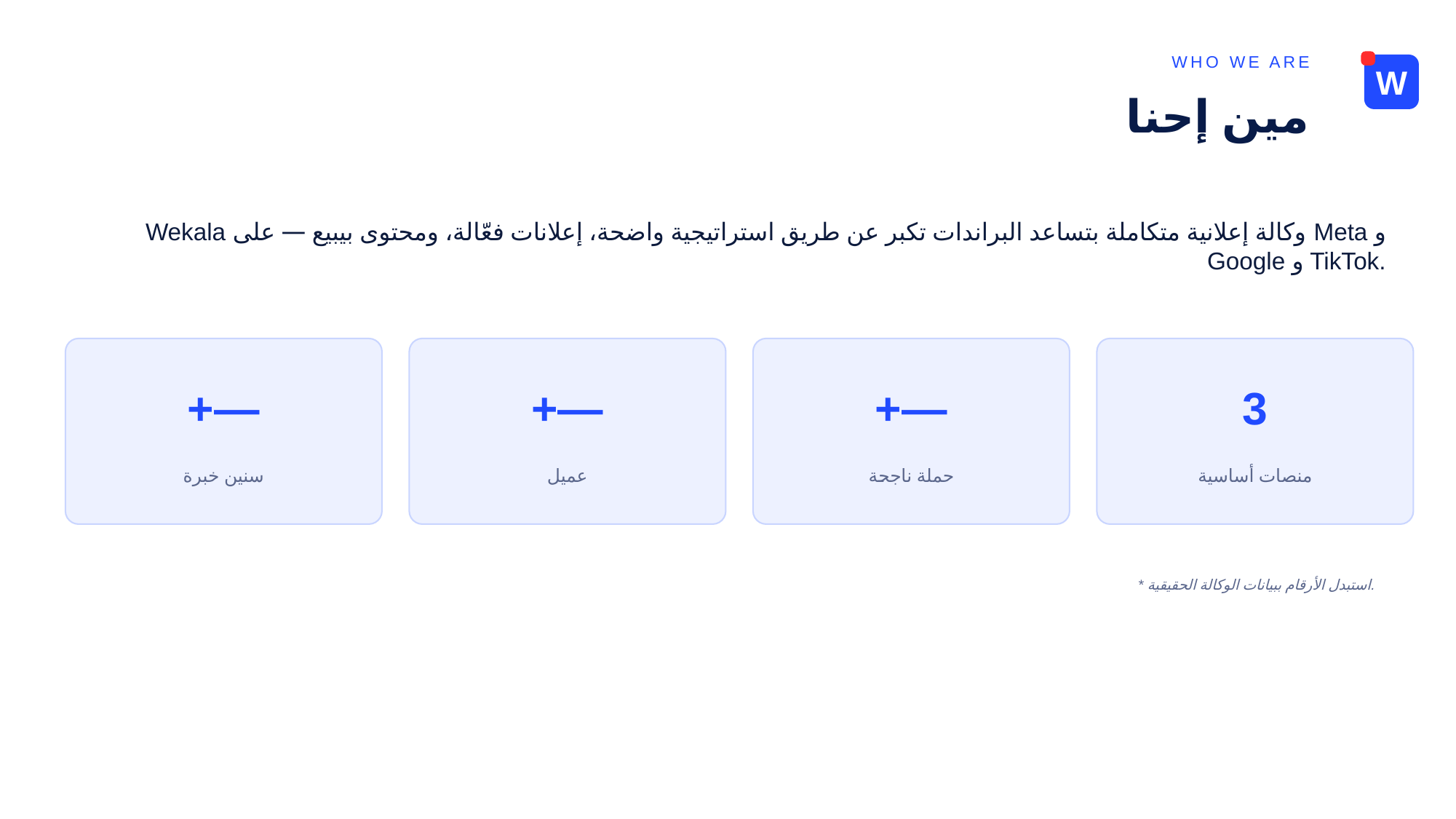

WHO WE ARE

W
مين إحنا
Wekala وكالة إعلانية متكاملة بتساعد البراندات تكبر عن طريق استراتيجية واضحة، إعلانات فعّالة، ومحتوى بيبيع — على Meta و Google و TikTok.

+—
+—
+—
3
سنين خبرة
عميل
حملة ناجحة
منصات أساسية
* استبدل الأرقام ببيانات الوكالة الحقيقية.